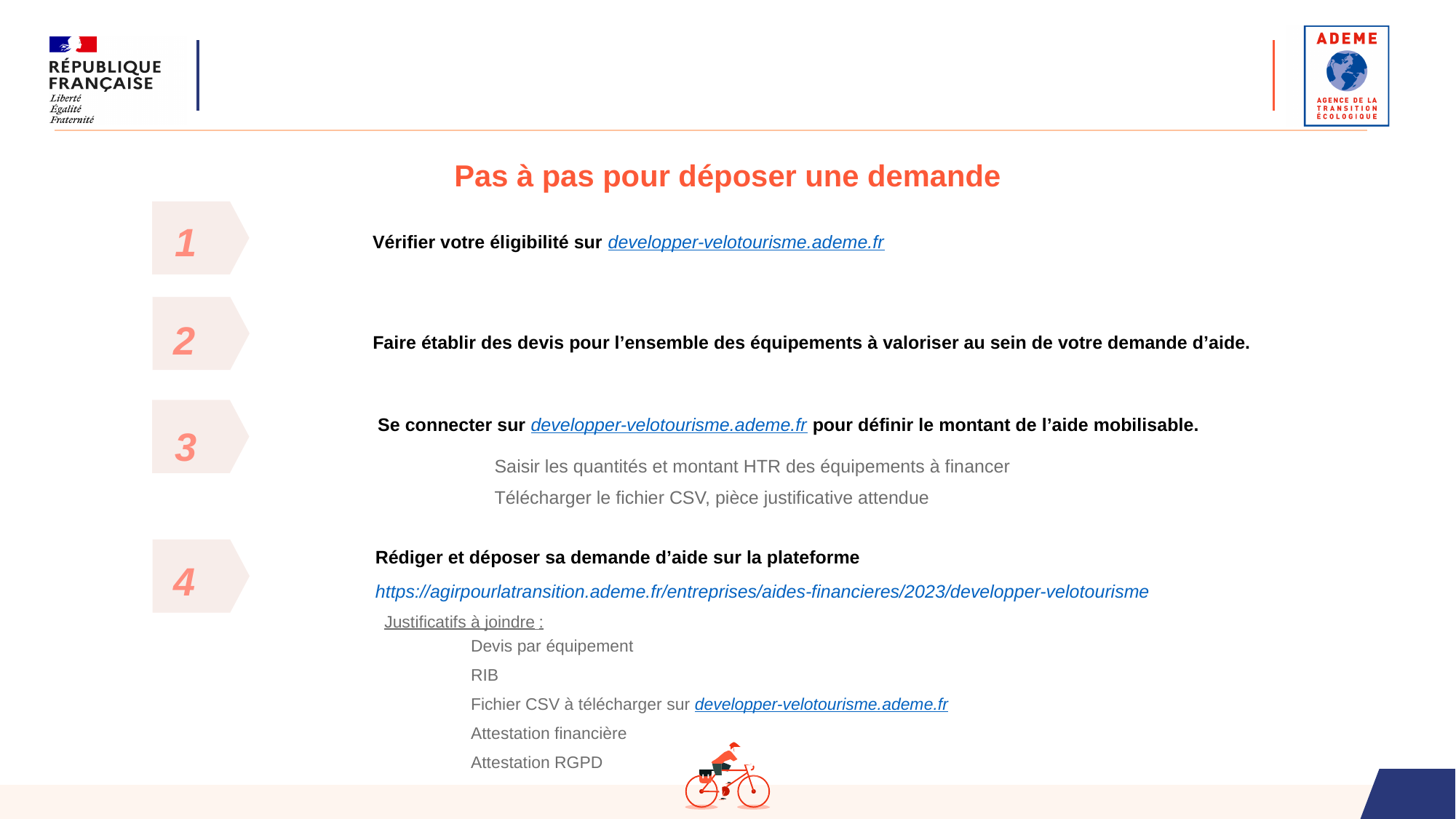

Pas à pas pour déposer une demande

1
Vérifier votre éligibilité sur developper-velotourisme.ademe.fr

2
Faire établir des devis pour l’ensemble des équipements à valoriser au sein de votre demande d’aide.

Se connecter sur developper-velotourisme.ademe.fr pour définir le montant de l’aide mobilisable.
Saisir les quantités et montant HTR des équipements à financer
Télécharger le fichier CSV, pièce justificative attendue
3

Rédiger et déposer sa demande d’aide sur la plateforme
https://agirpourlatransition.ademe.fr/entreprises/aides-financieres/2023/developper-velotourisme
Justificatifs à joindre :
Devis par équipement
RIB
Fichier CSV à télécharger sur developper-velotourisme.ademe.fr
Attestation financière
Attestation RGPD

4